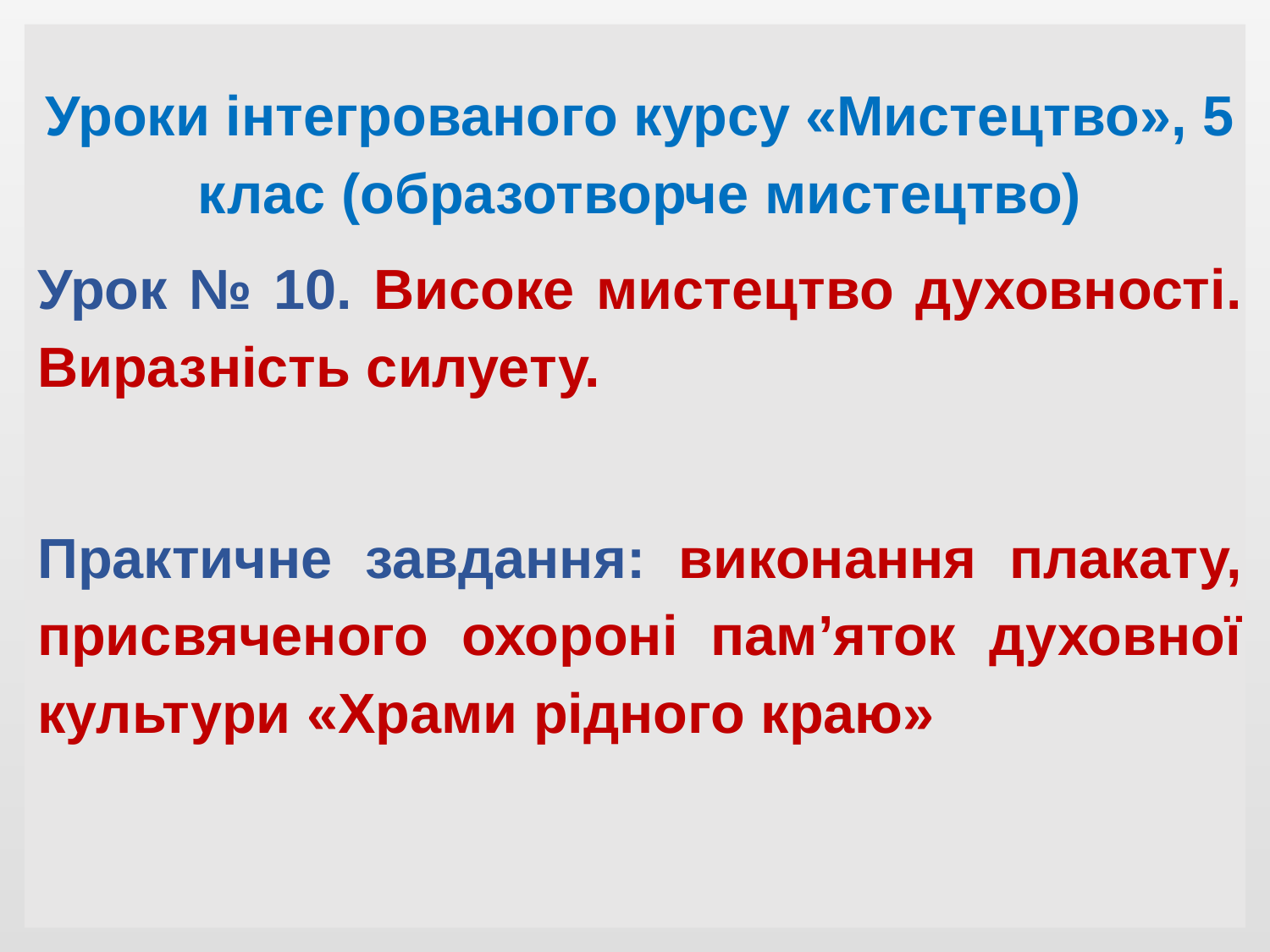

Уроки інтегрованого курсу «Мистецтво», 5 клас (образотворче мистецтво)
Урок № 10. Високе мистецтво духовності. Виразність силуету.

Практичне завдання: виконання плакату, присвяченого охороні пам’яток духовної культури «Храми рідного краю»